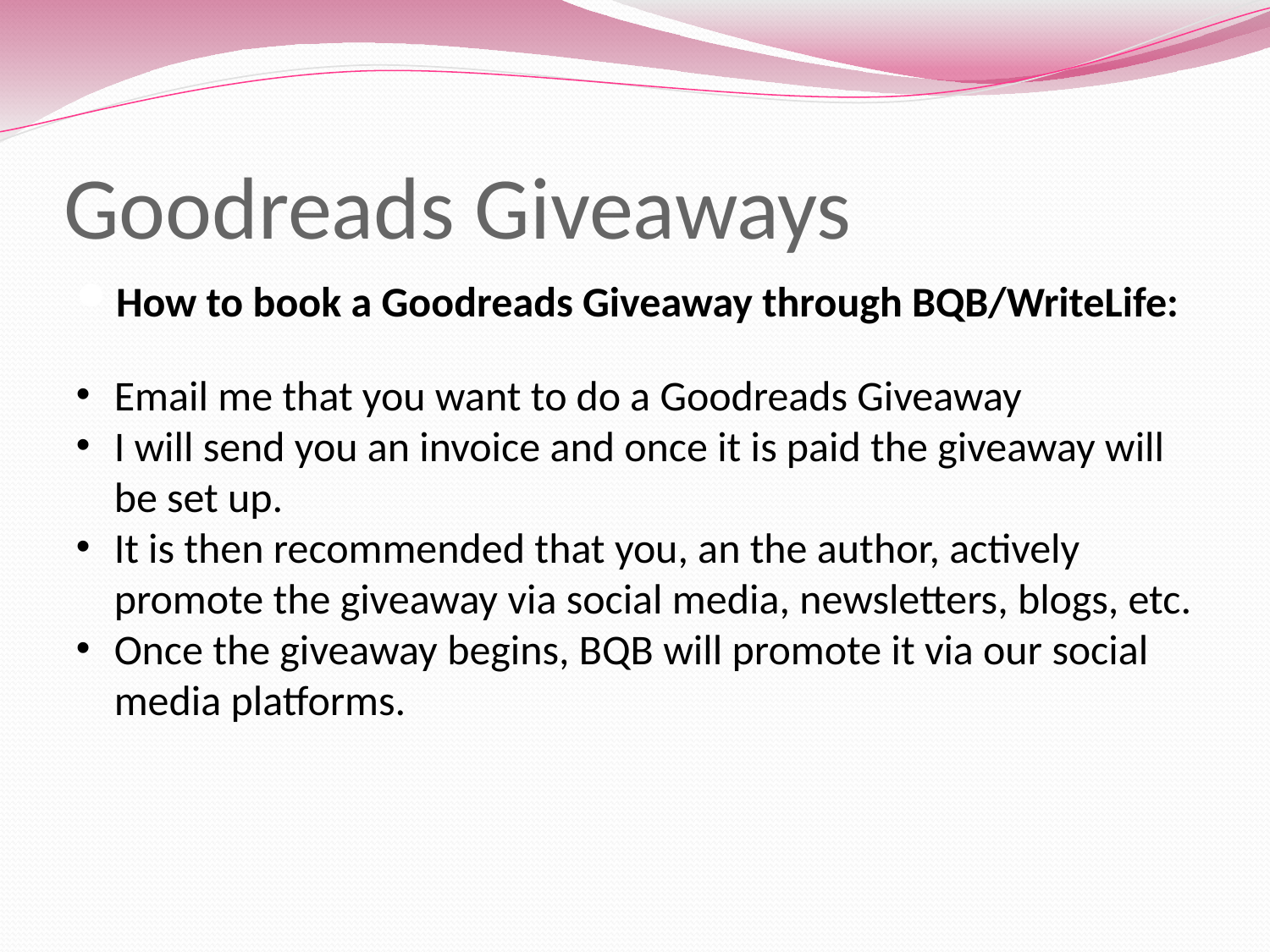

# Goodreads Giveaways
How to book a Goodreads Giveaway through BQB/WriteLife:

Email me that you want to do a Goodreads Giveaway
I will send you an invoice and once it is paid the giveaway will be set up.
It is then recommended that you, an the author, actively promote the giveaway via social media, newsletters, blogs, etc.
Once the giveaway begins, BQB will promote it via our social media platforms.